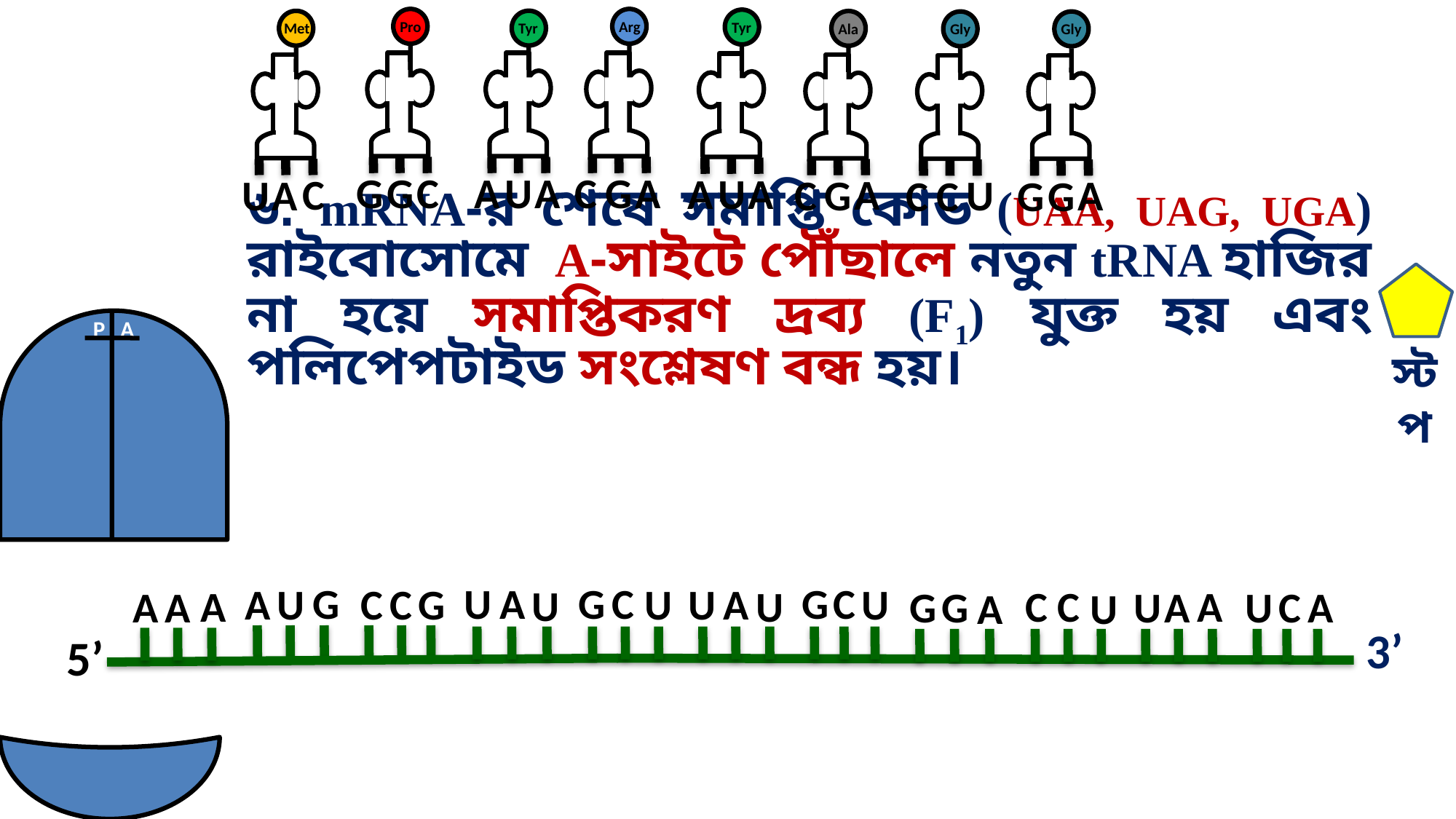

Pro

Arg

Tyr

Tyr

Met

Ala

Gly

Gly

C
G
G

A
A
U

A
C
G

A
A
U

C
U
A

A
C
G

U
C
C

A
G
G
৬. mRNA-র শেষে সমাপ্তি কোড (UAA, UAG, UGA) রাইবোসোমে  A-সাইটে পৌঁছালে নতুন tRNA হাজির না হয়ে সমাপ্তিকরণ দ্রব্য (F1) যুক্ত হয় এবং পলিপেপটাইড সংশ্লেষণ বন্ধ হয়।

স্টপ
P
A

G
C
U
A
G
C
G
U
U
A
U
C
C
G
A
U
U
U
A
C
C
A
G
G
U
C
A
A
A
U
A
U
A
3’
5’